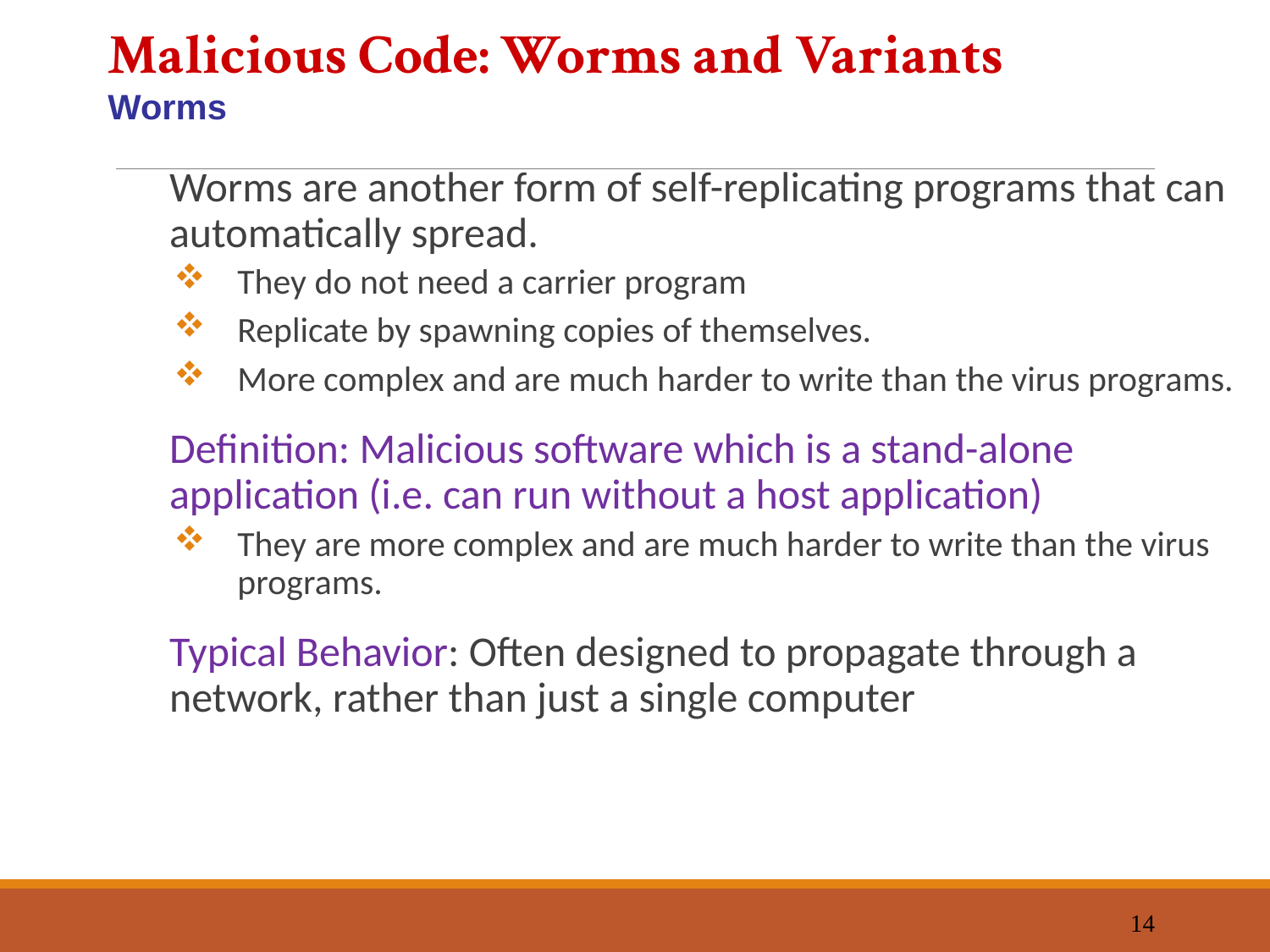

Malicious Code: Worms and Variants
Worms
Worms are another form of self-replicating programs that can automatically spread.
They do not need a carrier program
Replicate by spawning copies of themselves.
More complex and are much harder to write than the virus programs.
Definition: Malicious software which is a stand-alone application (i.e. can run without a host application)
They are more complex and are much harder to write than the virus programs.
Typical Behavior: Often designed to propagate through a network, rather than just a single computer

14